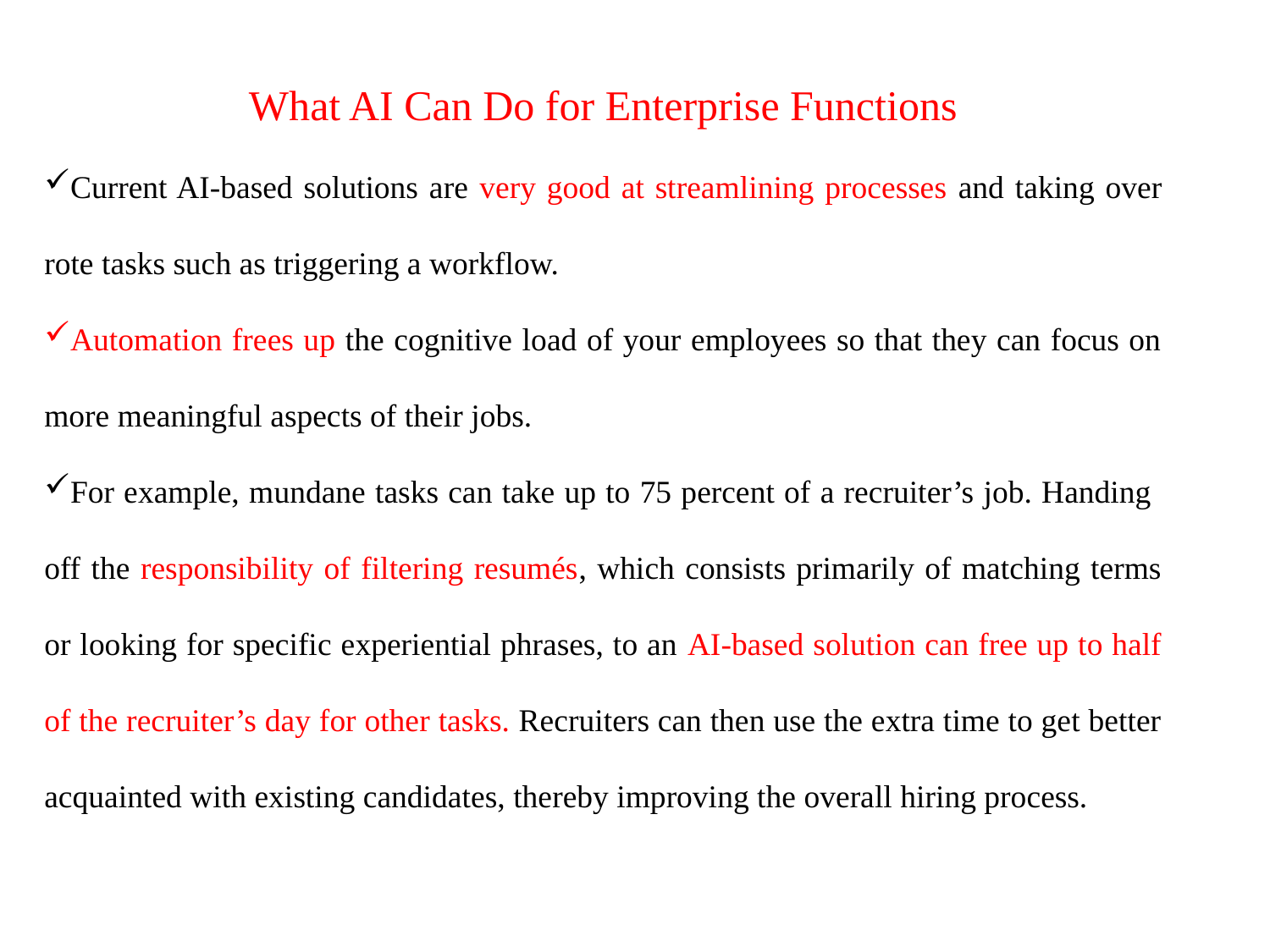

What AI Can Do for Enterprise Functions
Current AI-based solutions are very good at streamlining processes and taking over rote tasks such as triggering a workflow.
Automation frees up the cognitive load of your employees so that they can focus on more meaningful aspects of their jobs.
For example, mundane tasks can take up to 75 percent of a recruiter’s job. Handing  off the responsibility of filtering resumés, which consists primarily of matching terms or looking for specific experiential phrases, to an AI-based solution can free up to half of the recruiter’s day for other tasks. Recruiters can then use the extra time to get better acquainted with existing candidates, thereby improving the overall hiring process.